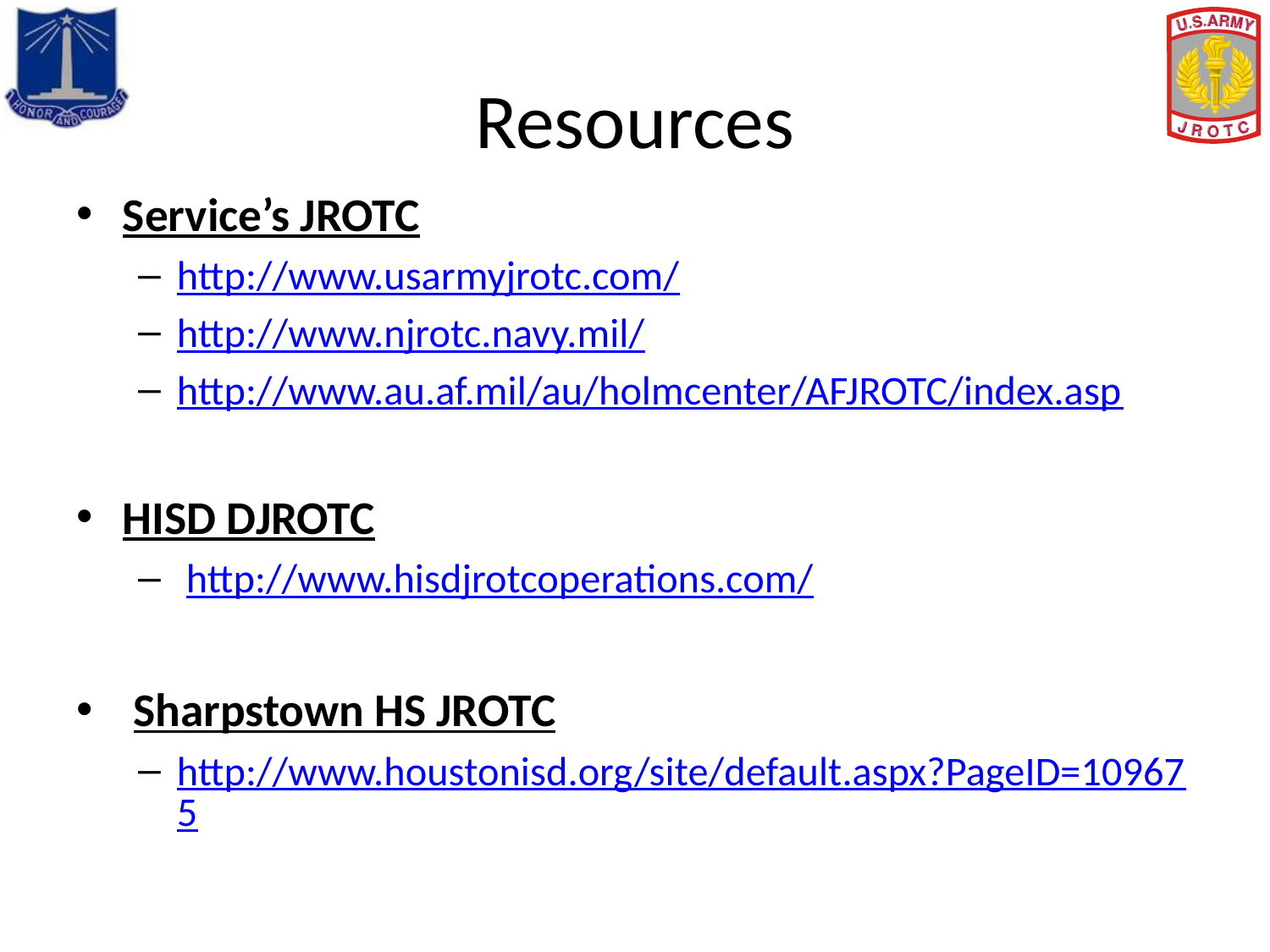

# Resources
Service’s JROTC
http://www.usarmyjrotc.com/
http://www.njrotc.navy.mil/
http://www.au.af.mil/au/holmcenter/AFJROTC/index.asp

HISD DJROTC
 http://www.hisdjrotcoperations.com/

 Sharpstown HS JROTC
http://www.houstonisd.org/site/default.aspx?PageID=109675